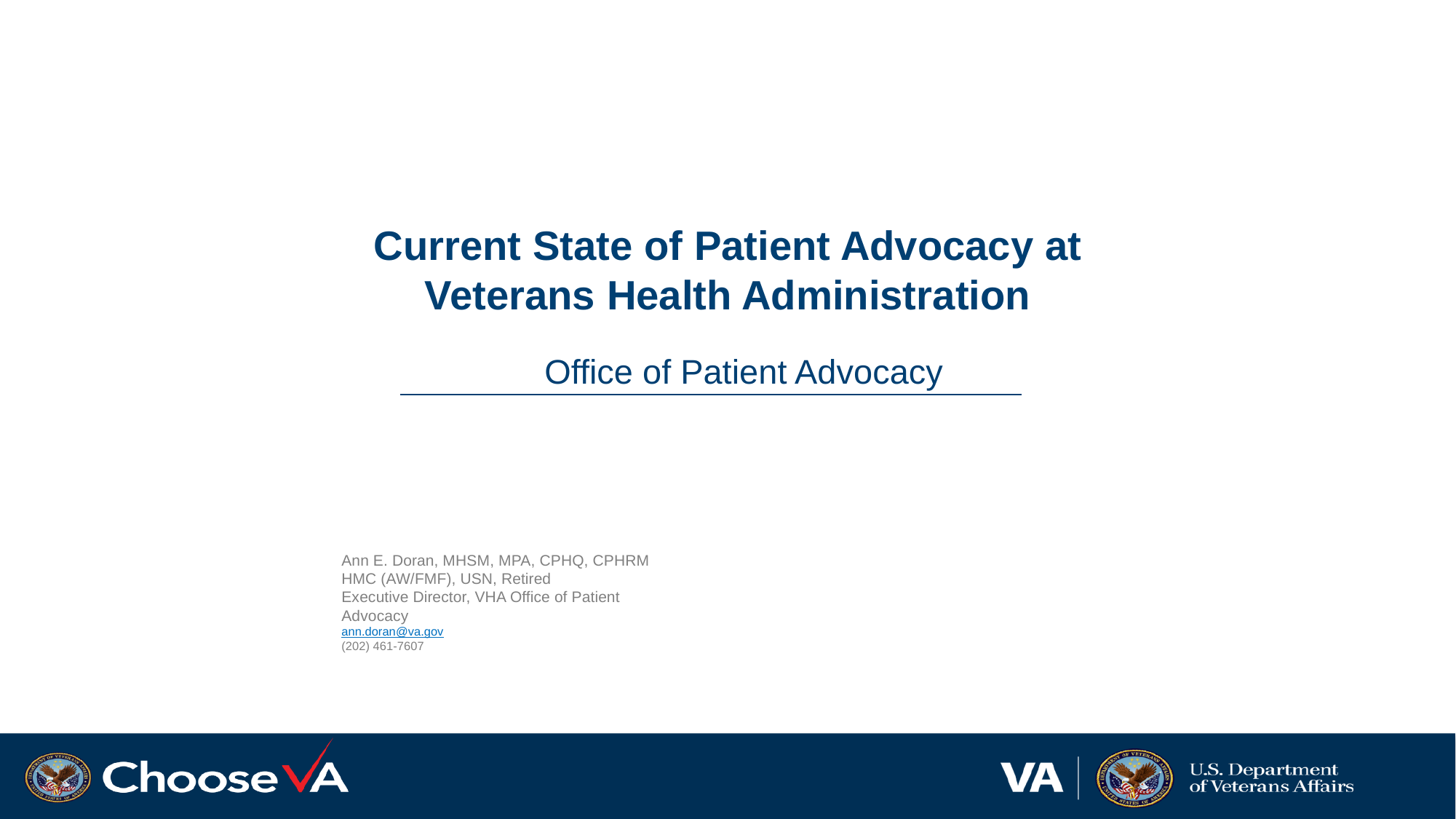

Current State of Patient Advocacy at
Veterans Health Administration
Office of Patient Advocacy
Ann E. Doran, MHSM, MPA, CPHQ, CPHRM
HMC (AW/FMF), USN, Retired
Executive Director, VHA Office of Patient Advocacy
ann.doran@va.gov
(202) 461-7607